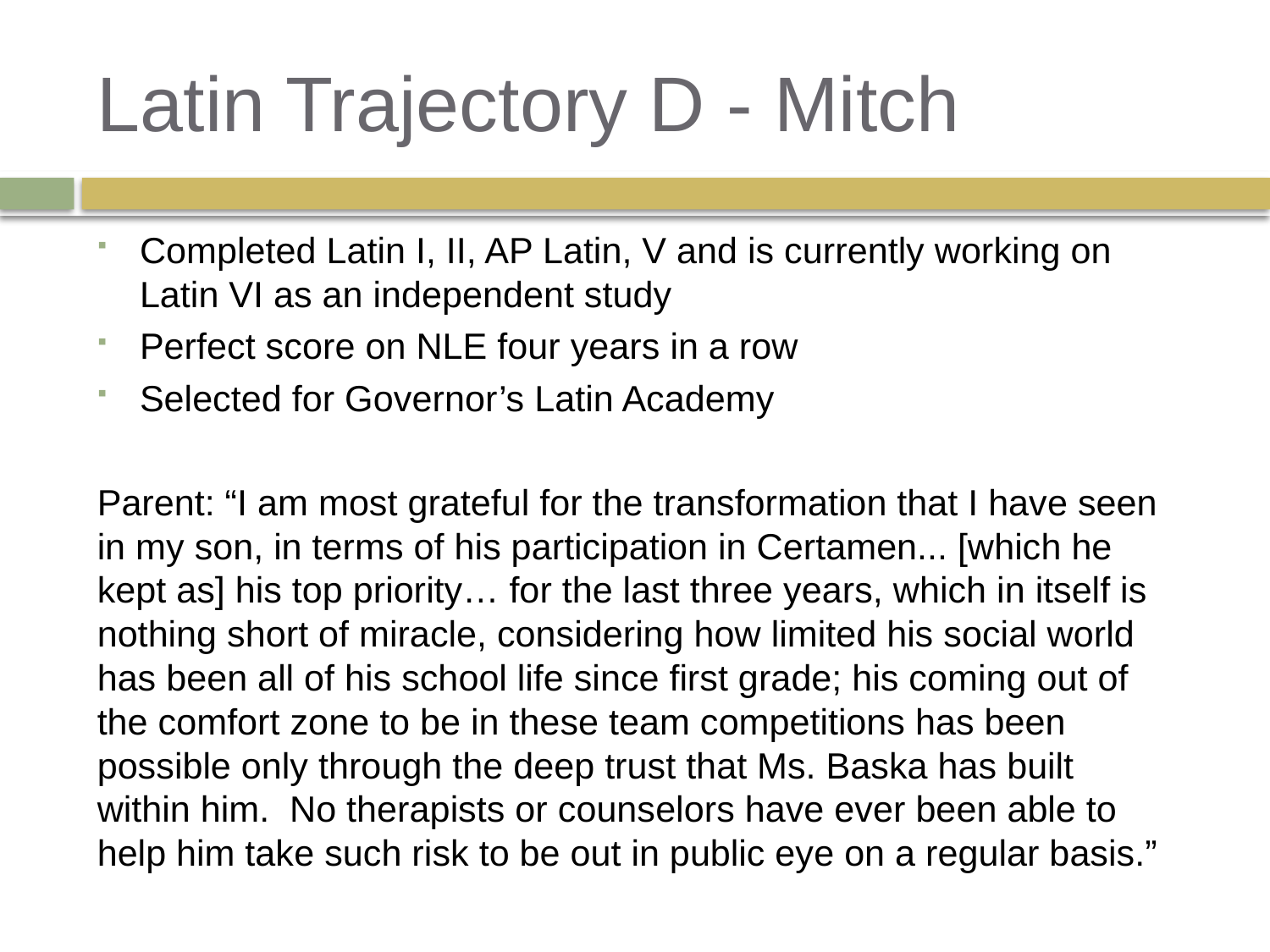

# Latin Trajectory D - Mitch
Completed Latin I, II, AP Latin, V and is currently working on Latin VI as an independent study
Perfect score on NLE four years in a row
Selected for Governor’s Latin Academy

Parent: “I am most grateful for the transformation that I have seen in my son, in terms of his participation in Certamen... [which he kept as] his top priority… for the last three years, which in itself is nothing short of miracle, considering how limited his social world has been all of his school life since first grade; his coming out of the comfort zone to be in these team competitions has been possible only through the deep trust that Ms. Baska has built within him.  No therapists or counselors have ever been able to help him take such risk to be out in public eye on a regular basis.”